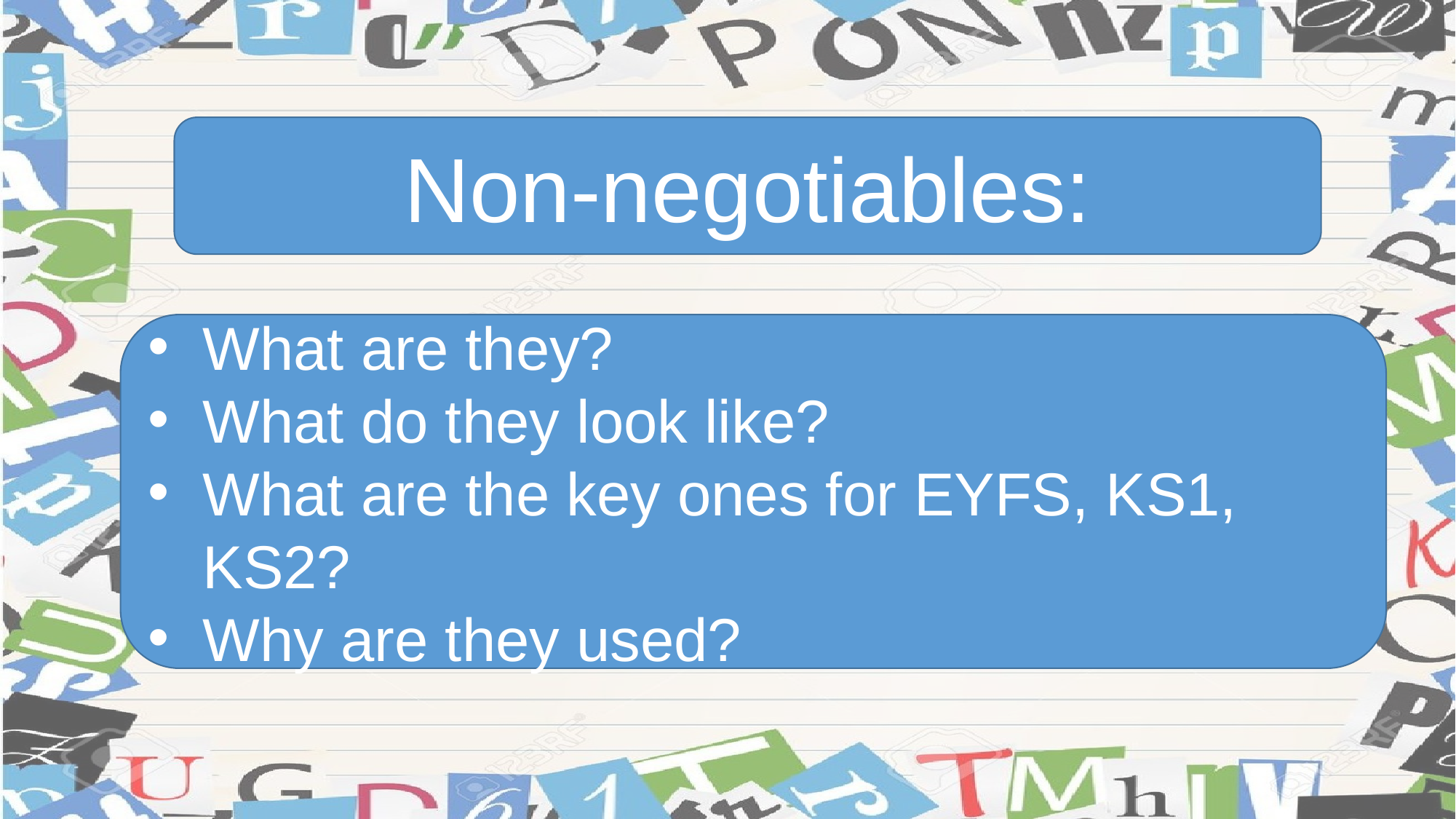

Non-negotiables:
What are they?
What do they look like?
What are the key ones for EYFS, KS1, KS2?
Why are they used?